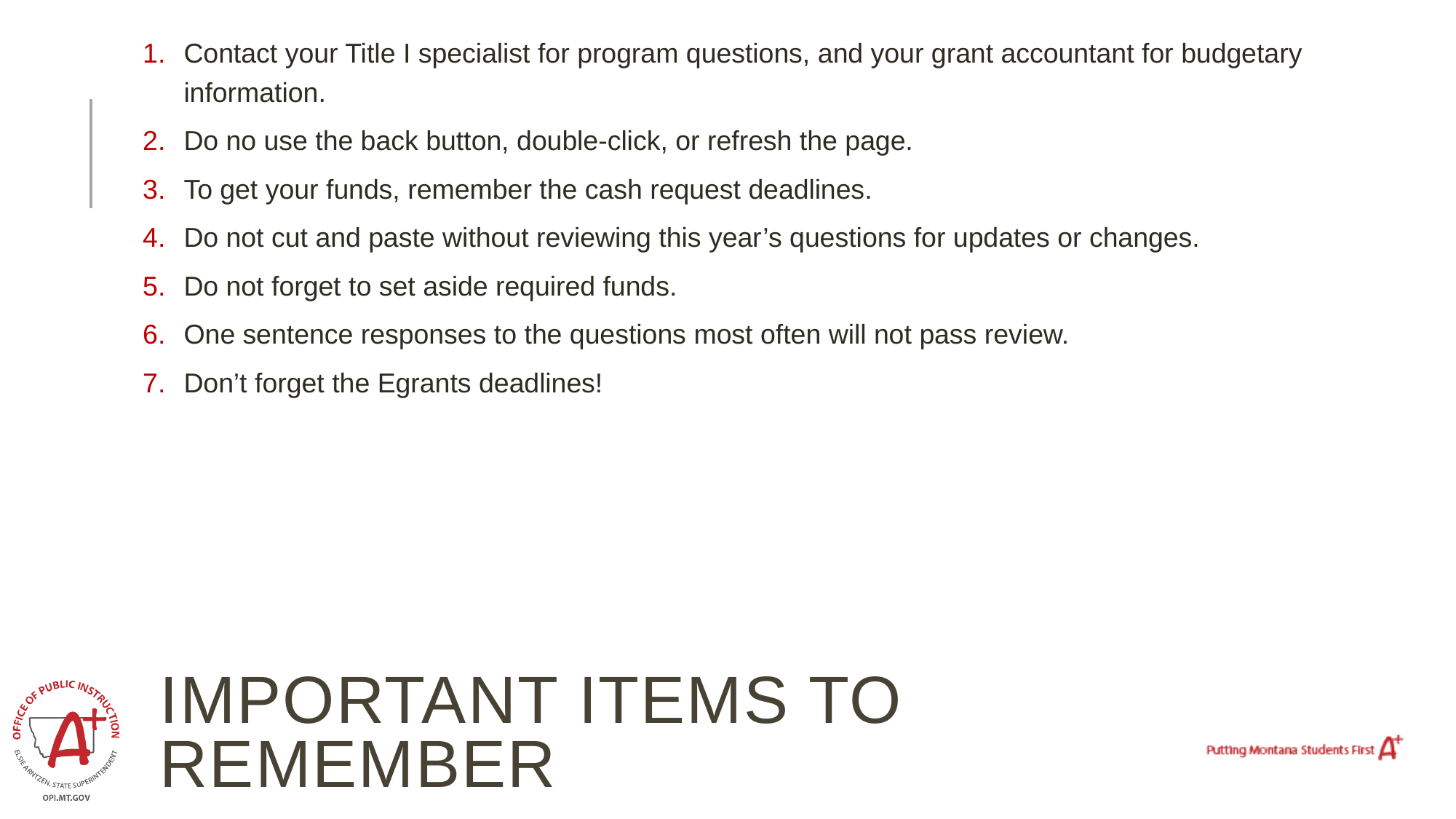

Contact your Title I specialist for program questions, and your grant accountant for budgetary information.
Do no use the back button, double-click, or refresh the page.
To get your funds, remember the cash request deadlines.
Do not cut and paste without reviewing this year’s questions for updates or changes.
Do not forget to set aside required funds.
One sentence responses to the questions most often will not pass review.
Don’t forget the Egrants deadlines!
# Important items to remember